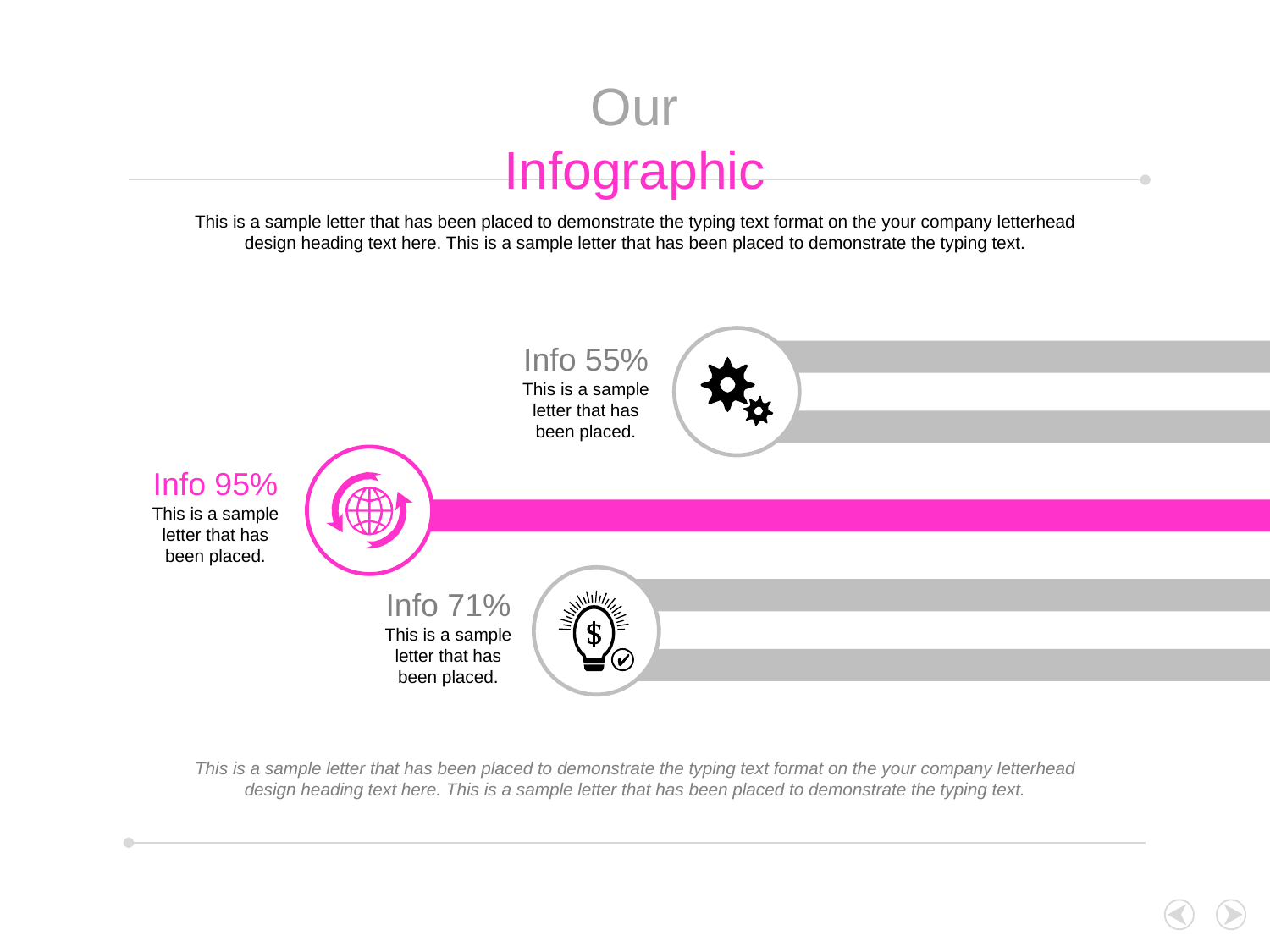

Our Infographic
This is a sample letter that has been placed to demonstrate the typing text format on the your company letterhead design heading text here. This is a sample letter that has been placed to demonstrate the typing text.

Info 55%

This is a sample letter that has been placed.

Info 95%

This is a sample letter that has been placed.

Info 71%

This is a sample letter that has been placed.

This is a sample letter that has been placed to demonstrate the typing text format on the your company letterhead design heading text here. This is a sample letter that has been placed to demonstrate the typing text.